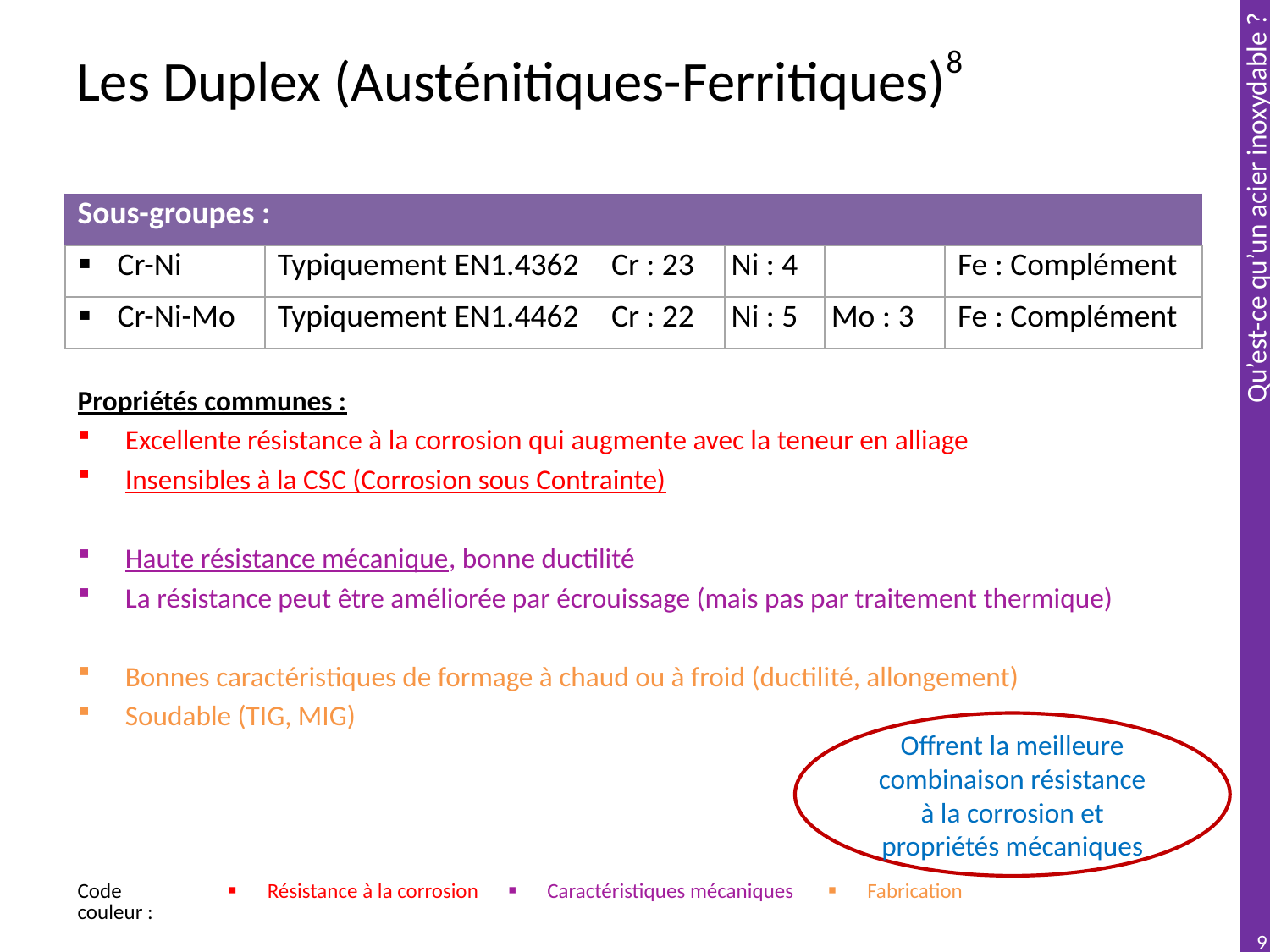

# Les Duplex (Austénitiques-Ferritiques)8
| Sous-groupes : |  |  |  |  |  |
| --- | --- | --- | --- | --- | --- |
| Cr-Ni | Typiquement EN1.4362 | Cr : 23 | Ni : 4 |  | Fe : Complément |
| Cr-Ni-Mo | Typiquement EN1.4462 | Cr : 22 | Ni : 5 | Mo : 3 | Fe : Complément |
Propriétés communes :
Excellente résistance à la corrosion qui augmente avec la teneur en alliage
Insensibles à la CSC (Corrosion sous Contrainte)

Haute résistance mécanique, bonne ductilité
La résistance peut être améliorée par écrouissage (mais pas par traitement thermique)

Bonnes caractéristiques de formage à chaud ou à froid (ductilité, allongement)
Soudable (TIG, MIG)
Offrent la meilleure combinaison résistance à la corrosion et propriétés mécaniques
| Code couleur : | Résistance à la corrosion | Caractéristiques mécaniques | Fabrication |
| --- | --- | --- | --- |
9